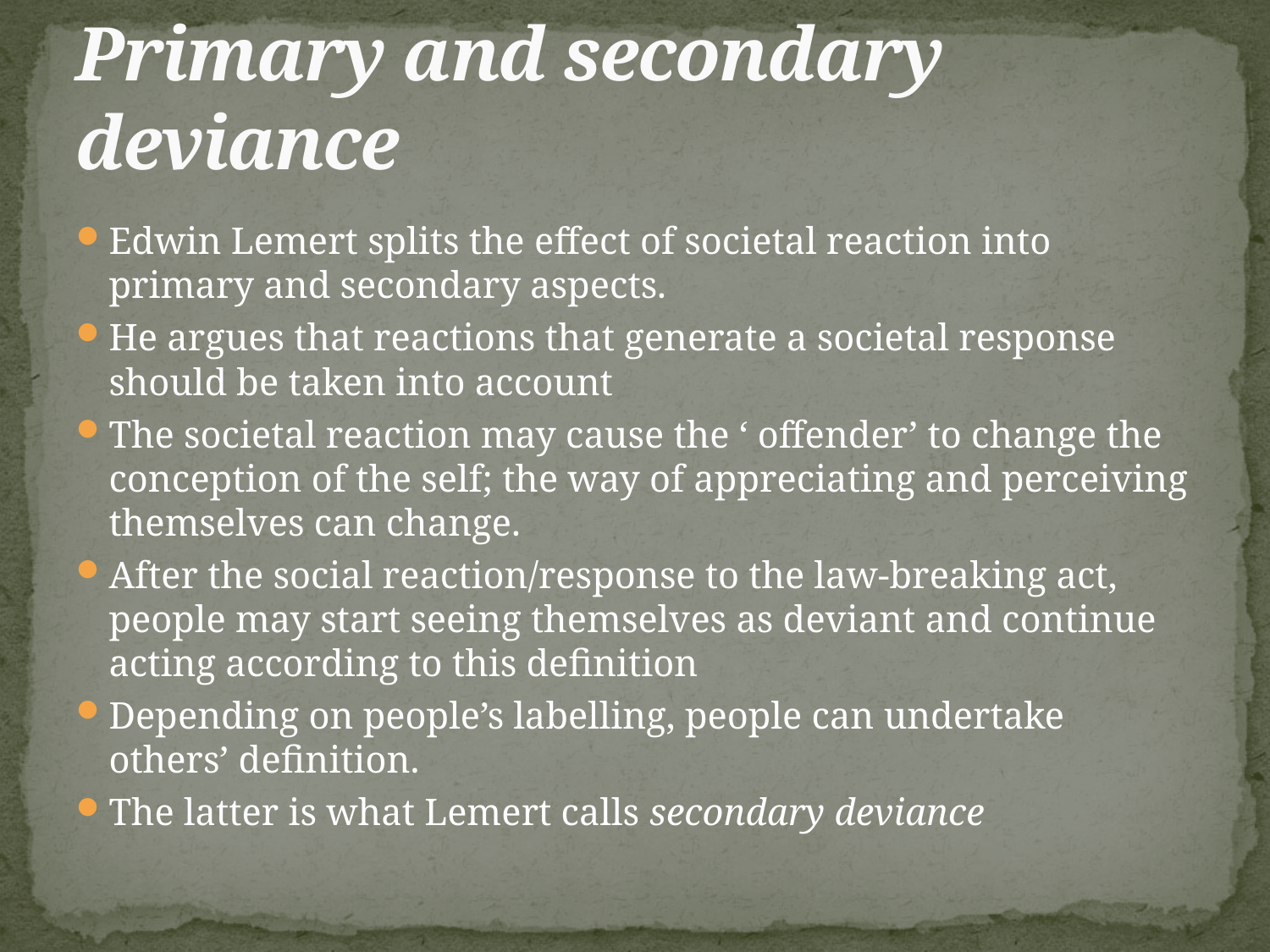

# Primary and secondary deviance
Edwin Lemert splits the effect of societal reaction into primary and secondary aspects.
He argues that reactions that generate a societal response should be taken into account
The societal reaction may cause the ‘ offender’ to change the conception of the self; the way of appreciating and perceiving themselves can change.
After the social reaction/response to the law-breaking act, people may start seeing themselves as deviant and continue acting according to this definition
Depending on people’s labelling, people can undertake others’ definition.
The latter is what Lemert calls secondary deviance